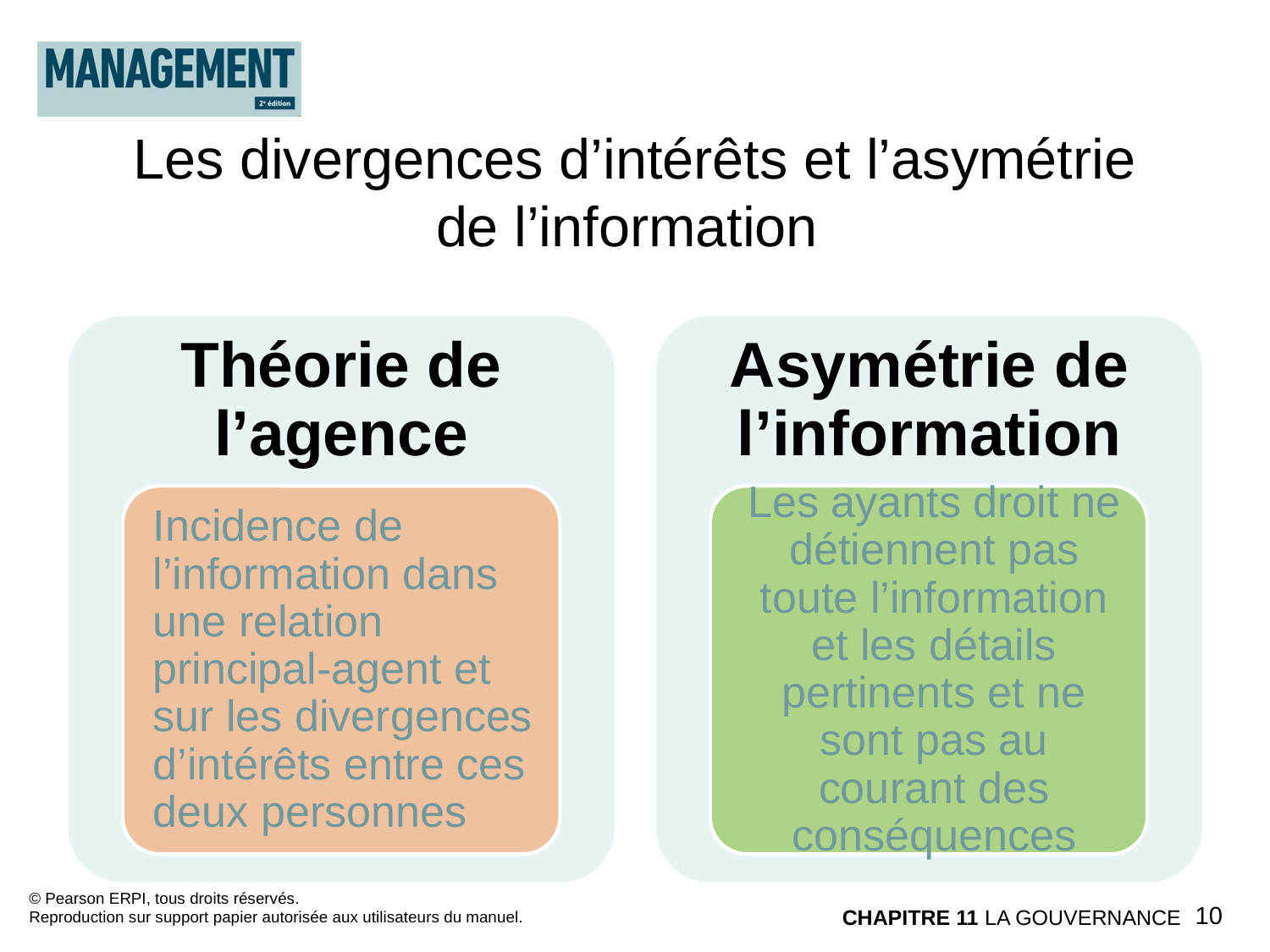

Les divergences d’intérêts et l’asymétrie de l’information

Théorie de l’agence
Incidence de l’information dans une relation principal-agent et sur les divergences d’intérêts entre ces deux personnes
Asymétrie de l’information
Les ayants droit ne détiennent pas toute l’information et les détails pertinents et ne sont pas au courant des conséquences
© Pearson ERPI, tous droits réservés.
Reproduction sur support papier autorisée aux utilisateurs du manuel.

10
CHAPITRE 11 LA GOUVERNANCE